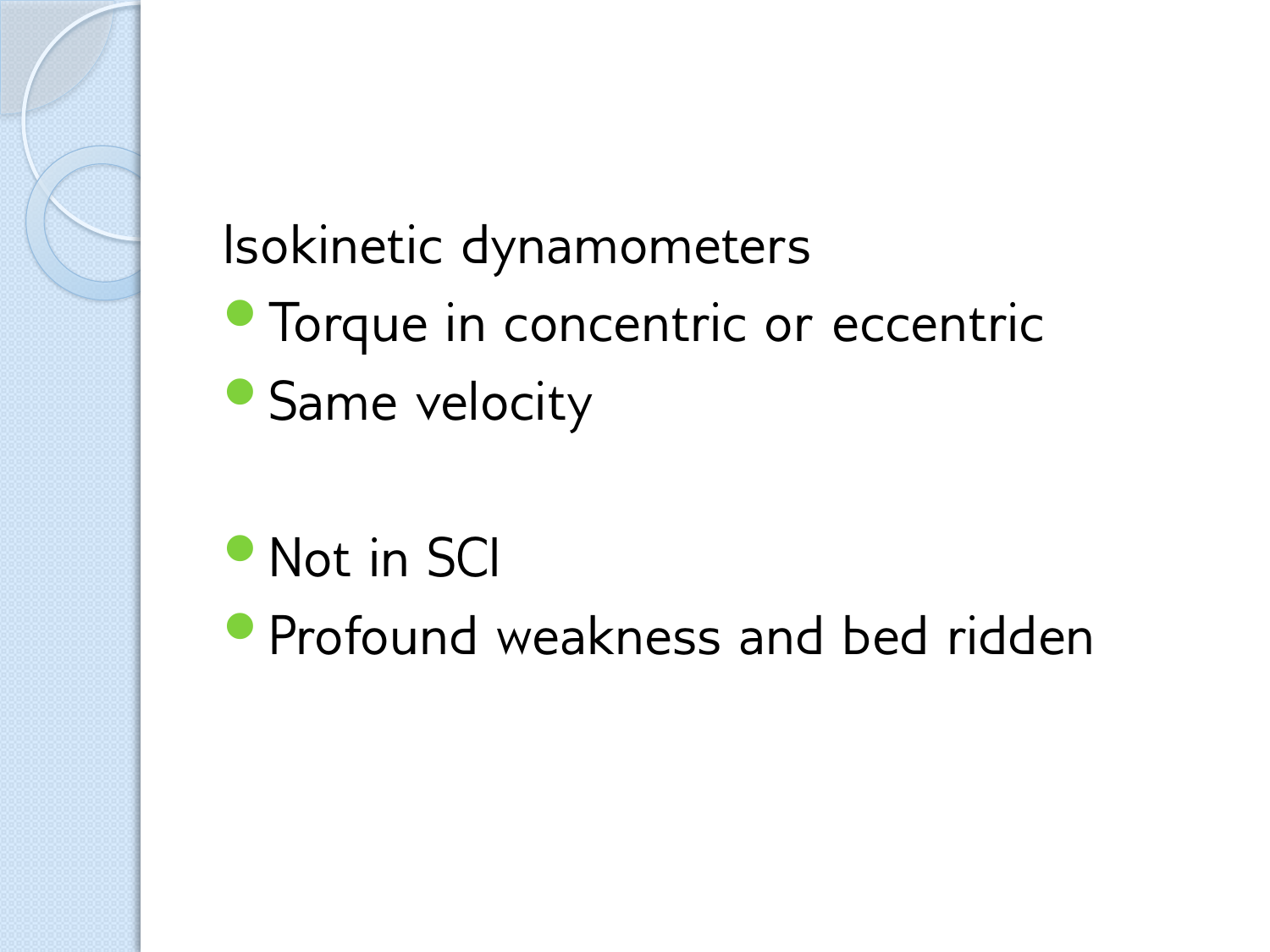

Isokinetic dynamometers
Torque in concentric or eccentric
Same velocity

Not in SCI
Profound weakness and bed ridden